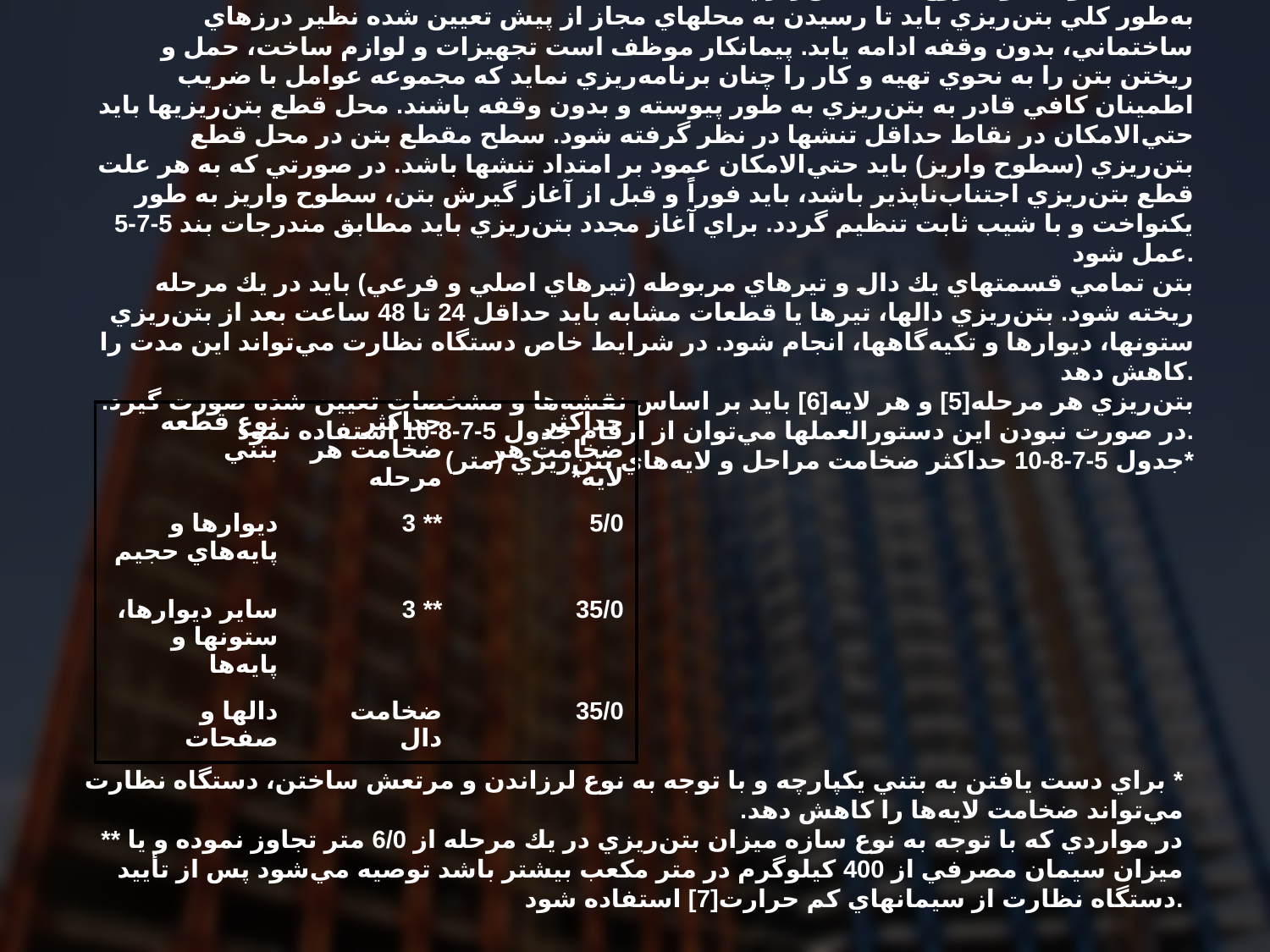

5-7-8-10 توقف و شروع مجدد بتن‌ريزي
به‌طور كلي بتن‌ريزي بايد تا رسيدن به محلهاي مجاز از پيش تعيين شده نظير درزهاي ساختماني، بدون وقفه ادامه يابد. پيمانكار موظف است تجهيزات و لوازم ساخت، حمل و ريختن بتن را به نحوي تهيه و كار را چنان برنامه‌ريزي نمايد كه مجموعه عوامل با ضريب اطمينان كافي قادر به بتن‌ريزي به طور پيوسته و بدون وقفه باشند. محل قطع بتن‌ريزيها بايد حتي‌الامكان در نقاط حداقل تنشها در نظر گرفته شود. سطح مقطع بتن در محل قطع بتن‌ريزي (سطوح واريز) بايد حتي‌الامكان عمود بر امتداد تنشها باشد. در صورتي كه به هر علت قطع بتن‌ريزي اجتناب‌ناپذير باشد، بايد فوراً و قبل از آغاز گيرش بتن، سطوح واريز به طور يكنواخت و با شيب ثابت تنظيم گردد. براي آغاز مجدد بتن‌ريزي بايد مطابق مندرجات بند 5-7-5 عمل شود.
بتن تمامي قسمتهاي يك دال و تيرهاي مربوطه (تيرهاي اصلي و فرعي) بايد در يك مرحله ريخته شود. بتن‌ريزي دالها، تيرها يا قطعات مشابه بايد حداقل 24 تا 48 ساعت بعد از بتن‌ريزي ستونها، ديوارها و تكيه‌گاهها، انجام شود. در شرايط خاص دستگاه نظارت مي‌تواند اين مدت را كاهش دهد.
بتن‌ريزي هر مرحله[5] و هر لايه[6] بايد بر اساس نقشه‌ها و مشخصات تعيين شده صورت گيرد. در صورت نبودن اين دستورالعملها مي‌توان از ارقام جدول 5-7-8-10 استفاده نمود.
جدول 5-7-8-10 حداكثر ضخامت مراحل و لايه‌هاي بتن‌ريزي (متر)*

| نوع قطعه بتني | حداکثر ضخامت هر مرحله | حداکثر ضخامت هر لايه\* |
| --- | --- | --- |
| ديوارها و پايه‌هاي حجيم | \*\* 3 | 5/0 |
| ساير ديوارها، ستونها و پايه‌ها | \*\* 3 | 35/0 |
| دالها و صفحات | ضخامت دال | 35/0 |
* براي دست يافتن به بتني يكپارچه و با توجه به نوع لرزاندن و مرتعش ساختن، دستگاه نظارت مي‌تواند ضخامت لايه‌ها را كاهش دهد.
** در مواردي كه با توجه به نوع سازه ميزان بتن‌ريزي در يك مرحله از 6/0 متر تجاوز نموده و يا ميزان سيمان مصرفي از 400 كيلوگرم در متر مكعب بيشتر باشد توصيه مي‌شود پس از تأييد دستگاه نظارت از سيمانهاي كم حرارت[7] استفاده شود.